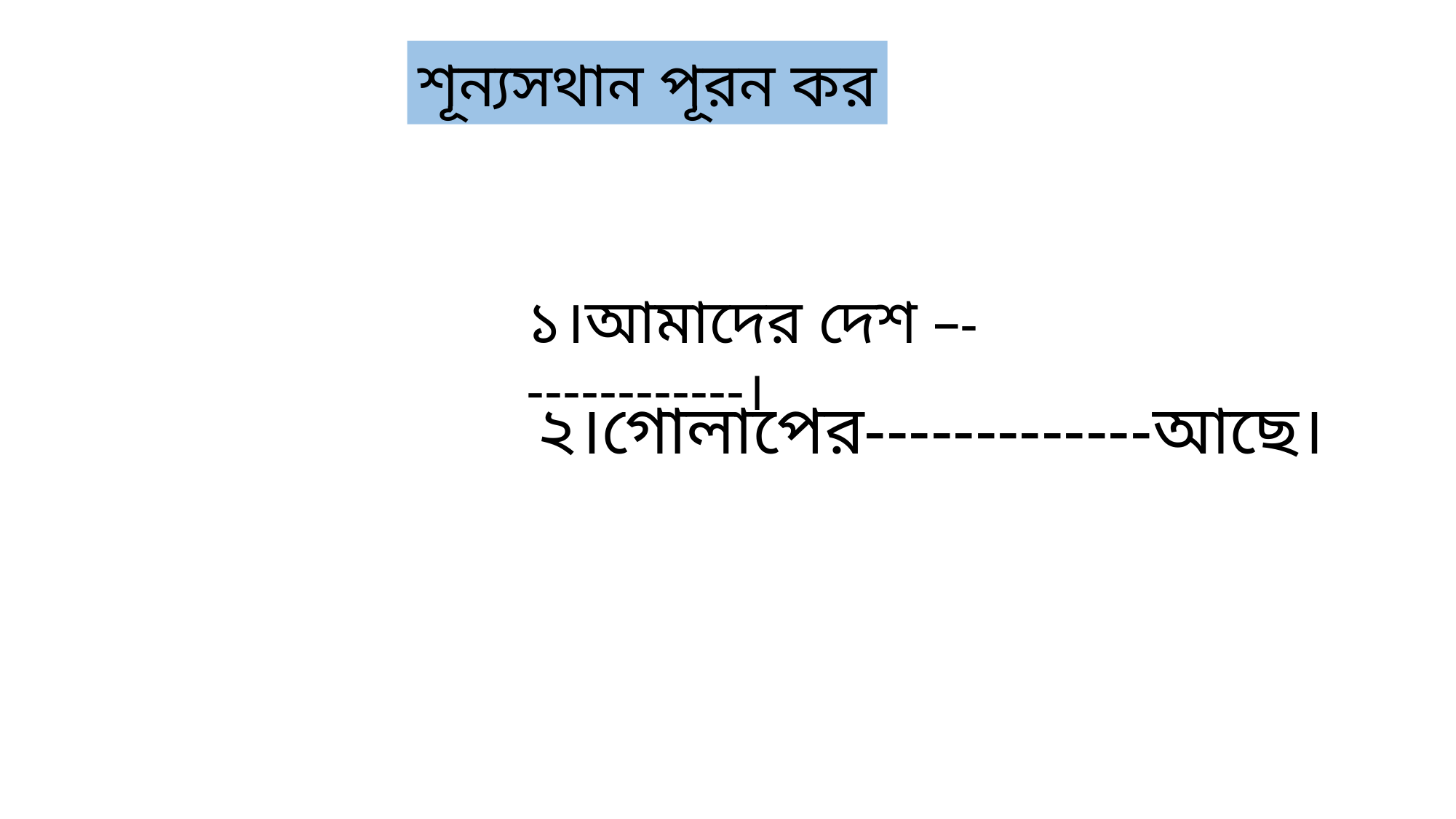

শূন্যসথান পূরন কর
১।আমাদের দেশ –- ------------।
২।গোলাপের-------------আছে।